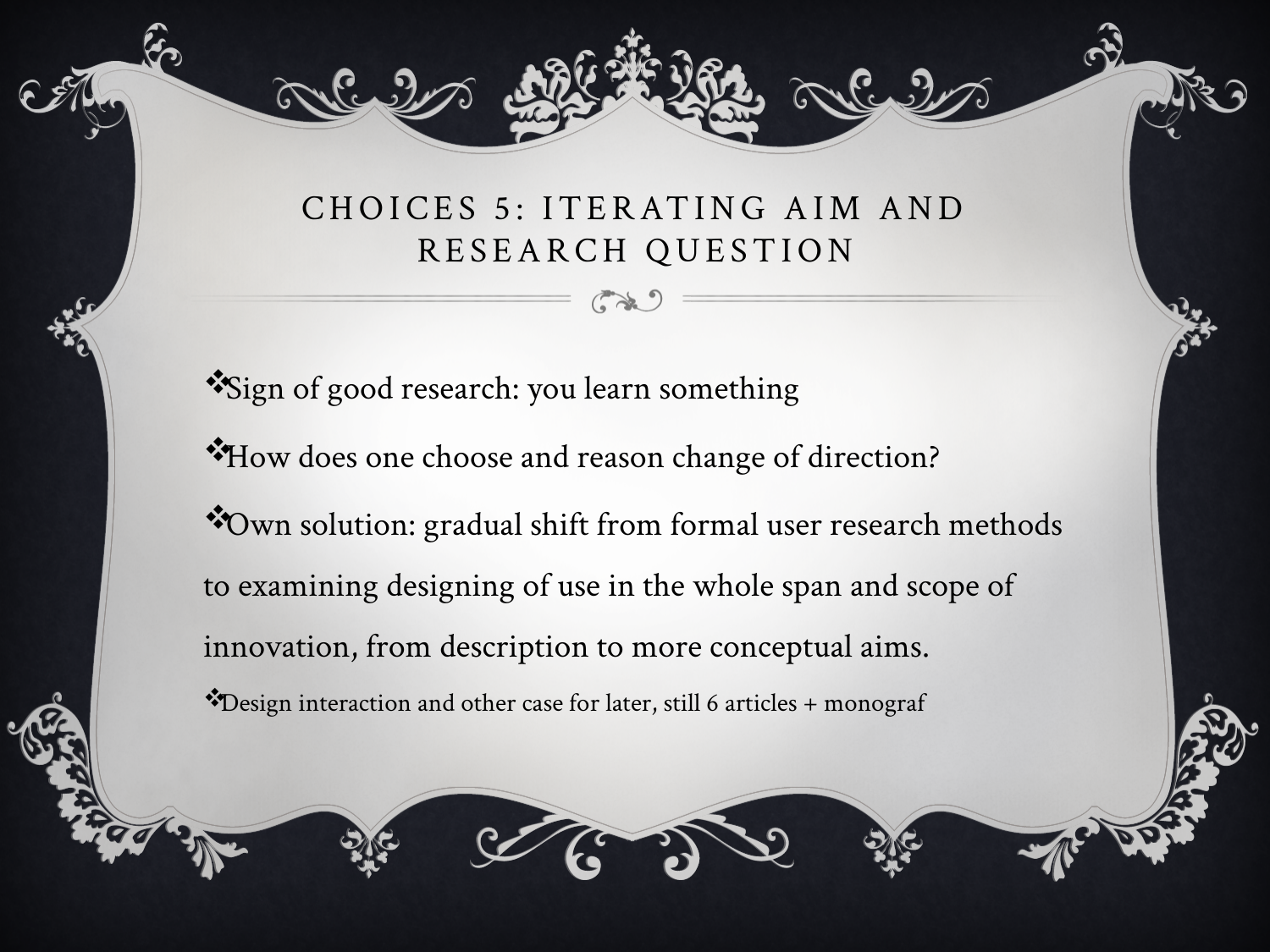

# Choices 5: iterating aim and research question
Sign of good research: you learn something
How does one choose and reason change of direction?
Own solution: gradual shift from formal user research methods to examining designing of use in the whole span and scope of innovation, from description to more conceptual aims.
Design interaction and other case for later, still 6 articles + monograf